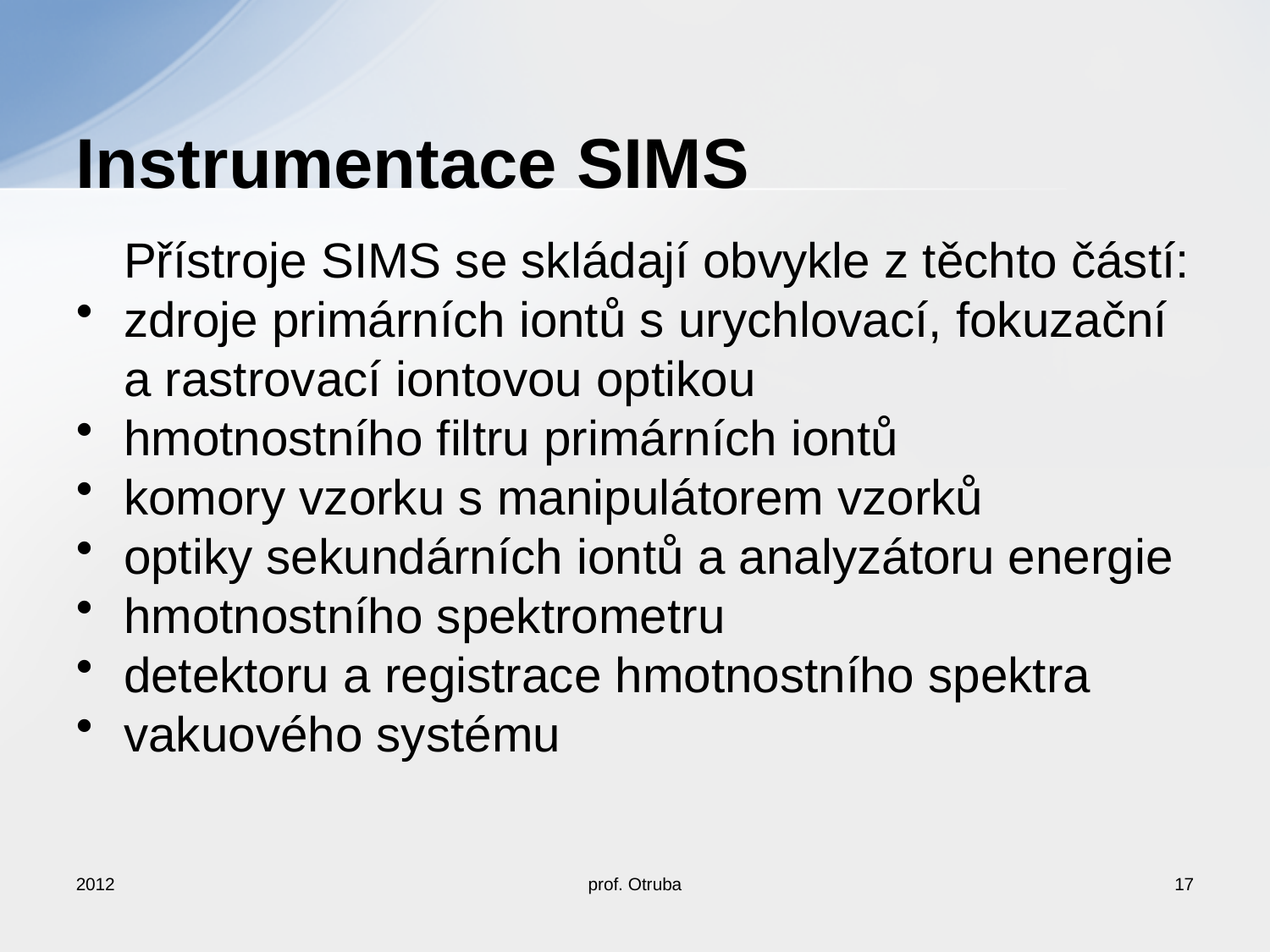

# Instrumentace SIMS
	Přístroje SIMS se skládají obvykle z těchto částí:
zdroje primárních iontů s urychlovací, fokuzační a rastrovací iontovou optikou
hmotnostního filtru primárních iontů
komory vzorku s manipulátorem vzorků
optiky sekundárních iontů a analyzátoru energie
hmotnostního spektrometru
detektoru a registrace hmotnostního spektra
vakuového systému

2012
prof. Otruba
17